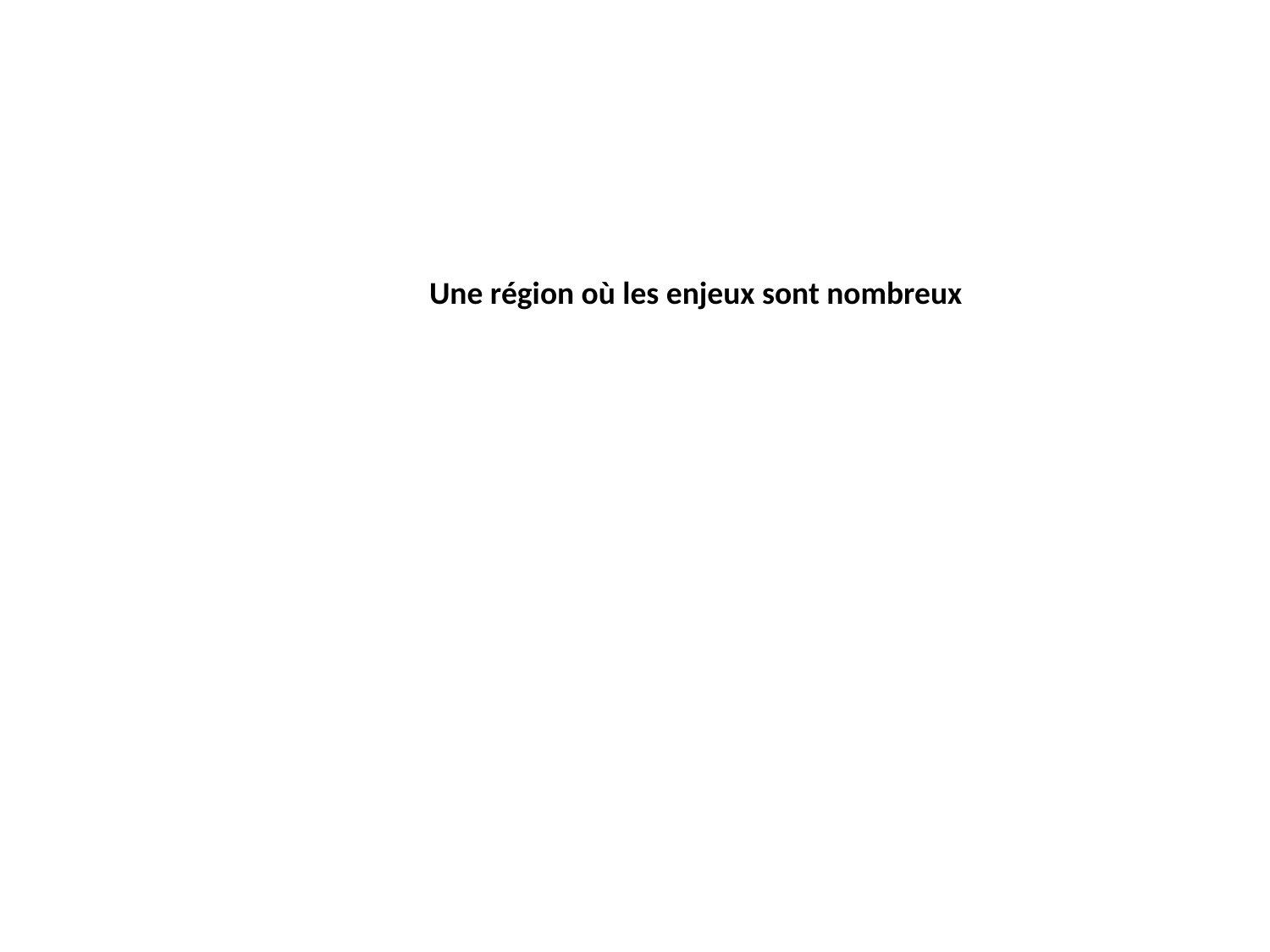

Une région où les enjeux sont nombreux